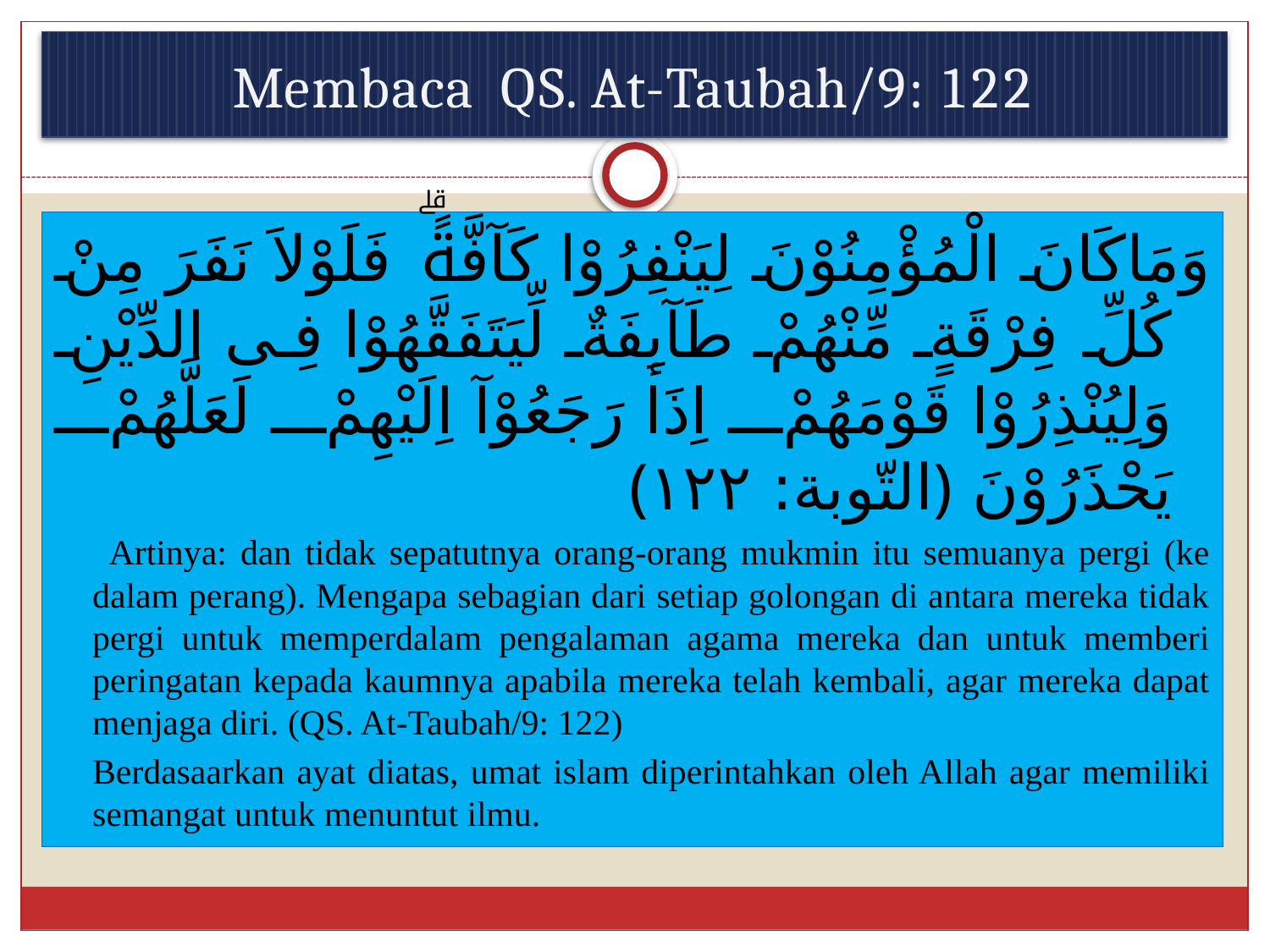

# Membaca  QS. At-Taubah/9: 122
	وَمَاكَانَ الْمُؤْمِنُوْنَ لِيَنْفِرُوْا كَآفَّةًۗ فَلَوْلاَ نَفَرَ مِنْ كُلِّ فِرْقَةٍ مِّنْهُمْ طَآىِٕفَةٌ لِّيَتَفَقَّهُوْا فِى الدِّيْنِ وَلِيُنْذِرُوْا قَوْمَهُمْ اِذَا رَجَعُوْآ اِلَيْهِمْ لَعَلَّهُمْ يَحْذَرُوْنَ ﴿التّوبة: ١٢٢﴾
    Artinya: dan tidak sepatutnya orang-orang mukmin itu semuanya pergi (ke dalam perang). Mengapa sebagian dari setiap golongan di antara mereka tidak pergi untuk memperdalam pengalaman agama mereka dan untuk memberi peringatan kepada kaumnya apabila mereka telah kembali, agar mereka dapat menjaga diri. (QS. At-Taubah/9: 122)
	Berdasaarkan ayat diatas, umat islam diperintahkan oleh Allah agar memiliki semangat untuk menuntut ilmu.